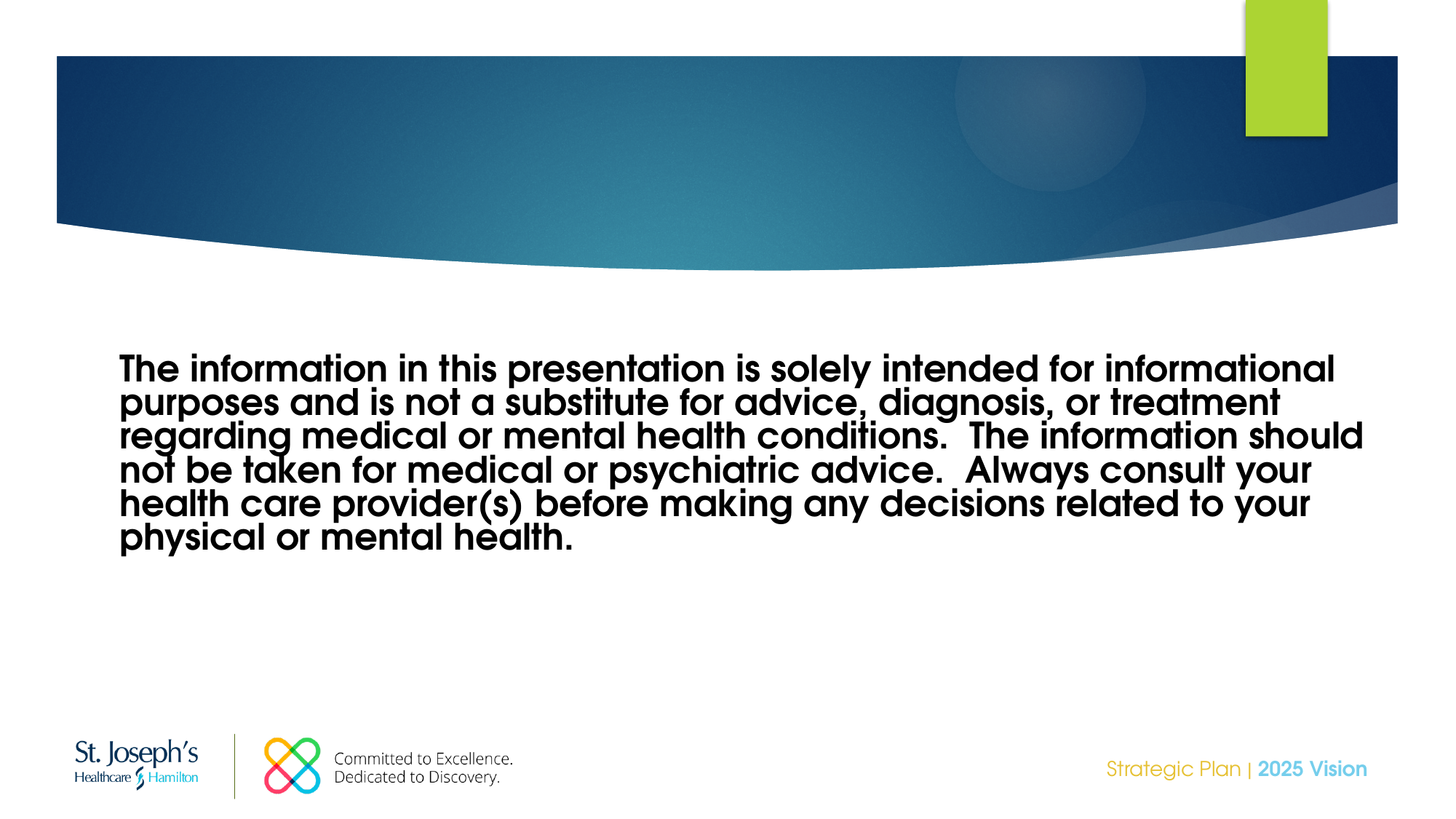

The information in this presentation is solely intended for informational purposes and is not a substitute for advice, diagnosis, or treatment regarding medical or mental health conditions.  The information should not be taken for medical or psychiatric advice.  Always consult your health care provider(s) before making any decisions related to your physical or mental health.